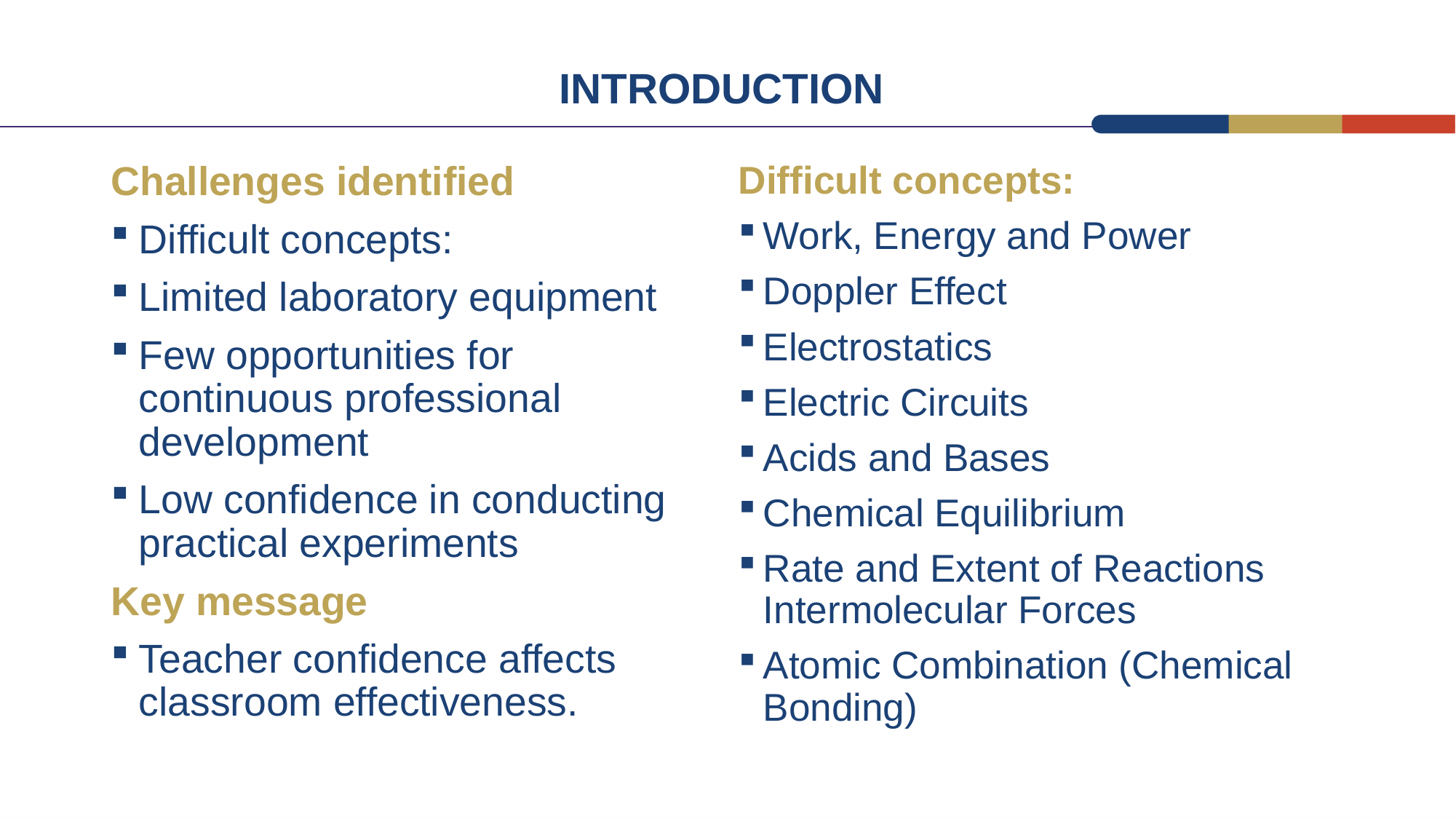

# INTRODUCTION
Challenges identified
Difficult concepts:
Limited laboratory equipment
Few opportunities for continuous professional development
Low confidence in conducting practical experiments
Key message
Teacher confidence affects classroom effectiveness.

Difficult concepts:
Work, Energy and Power
Doppler Effect
Electrostatics
Electric Circuits
Acids and Bases
Chemical Equilibrium
Rate and Extent of Reactions Intermolecular Forces
Atomic Combination (Chemical Bonding)